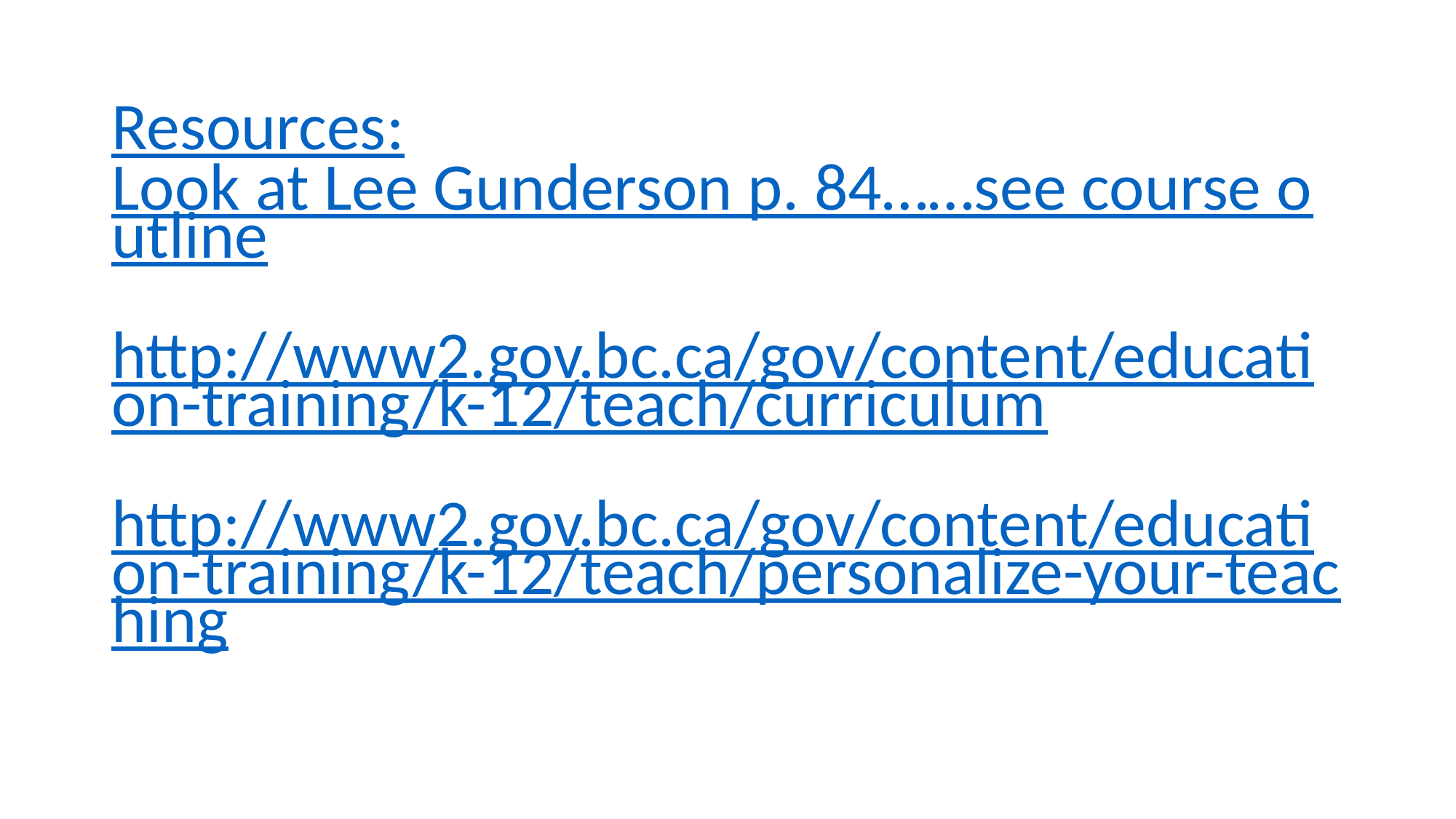

# Resources: Look at Lee Gunderson p. 84……see course outline http://www2.gov.bc.ca/gov/content/education-training/k-12/teach/curriculum http://www2.gov.bc.ca/gov/content/education-training/k-12/teach/personalize-your-teaching